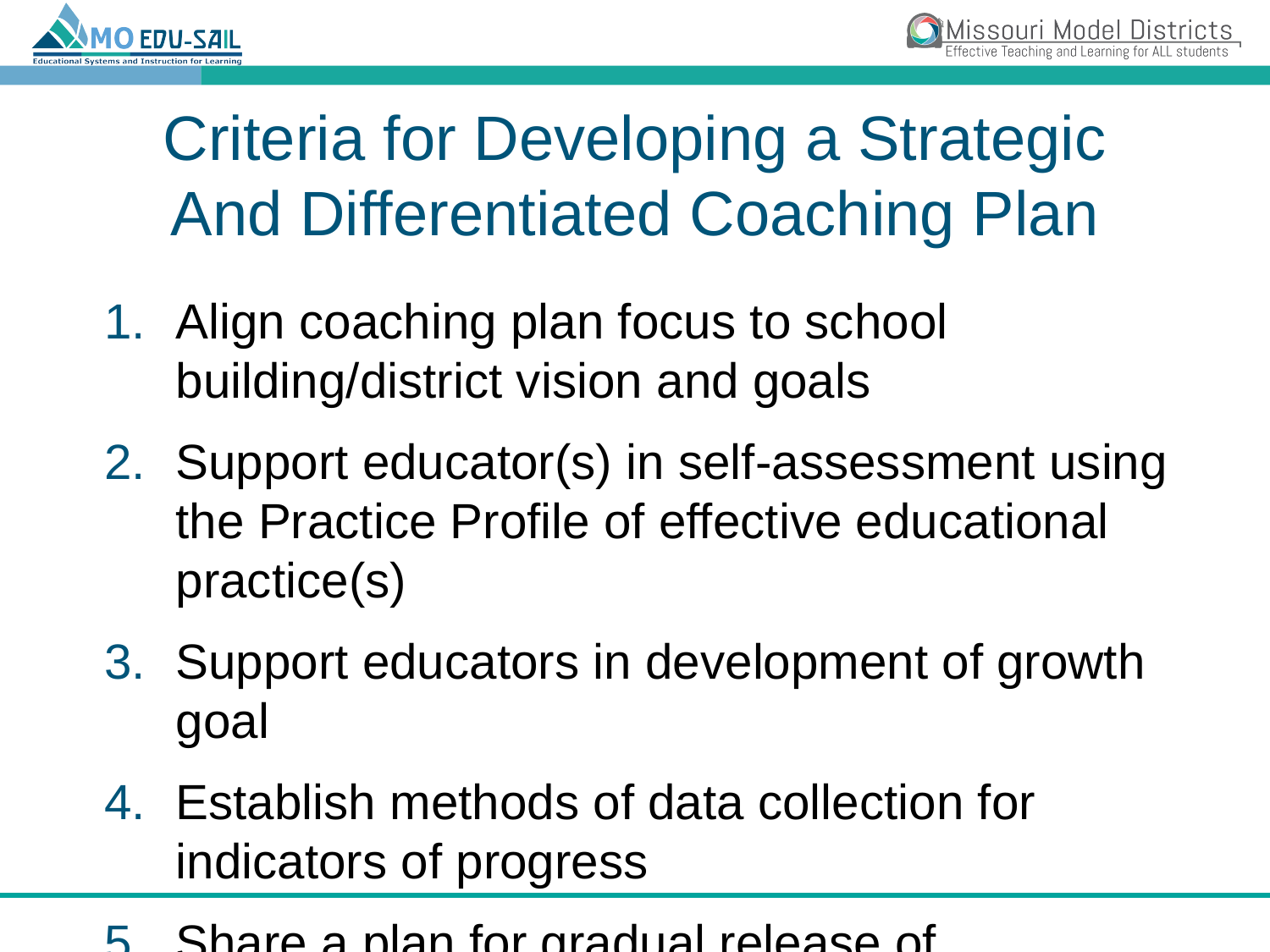

# Criteria for Developing a Strategic And Differentiated Coaching Plan
Align coaching plan focus to school building/district vision and goals
Support educator(s) in self-assessment using the Practice Profile of effective educational practice(s)
Support educators in development of growth goal
Establish methods of data collection for indicators of progress
Share a plan for gradual release of responsibility